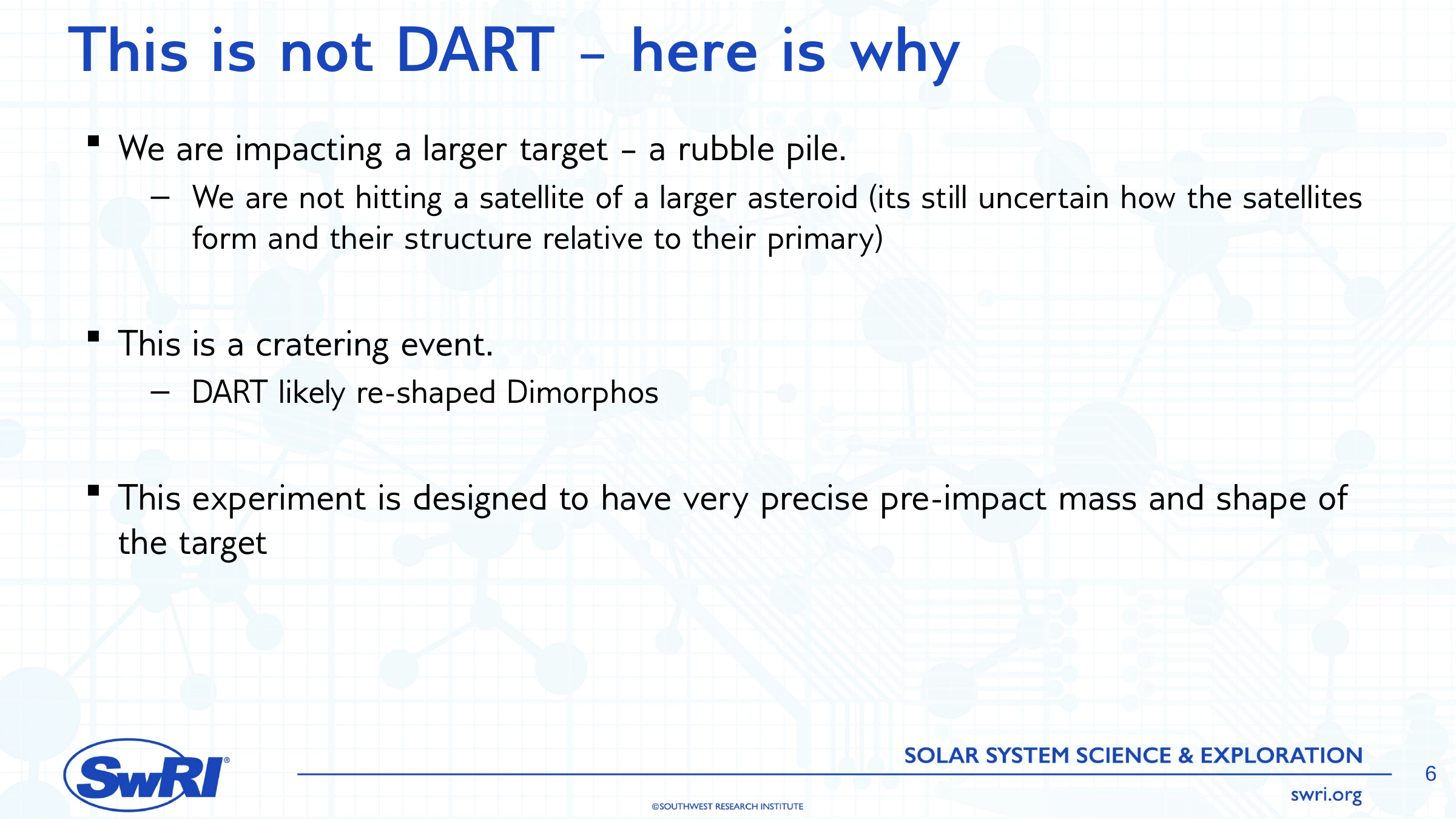

# This is not DART – here is why
We are impacting a larger target – a rubble pile.
We are not hitting a satellite of a larger asteroid (its still uncertain how the satellites form and their structure relative to their primary)

This is a cratering event.
DART likely re-shaped Dimorphos

This experiment is designed to have very precise pre-impact mass and shape of the target

6